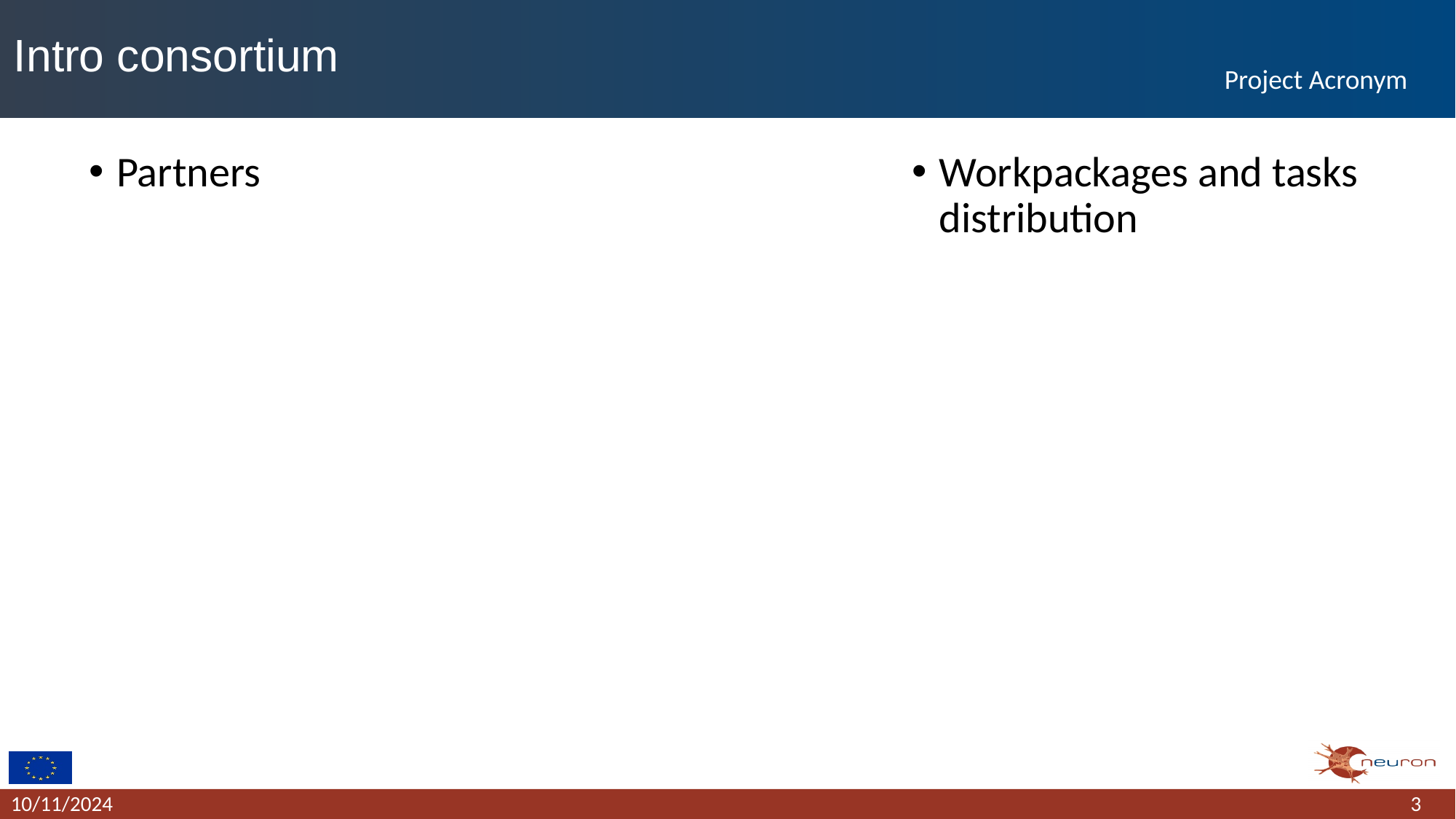

Intro consortium
Project Acronym
Partners
Workpackages and tasks distribution